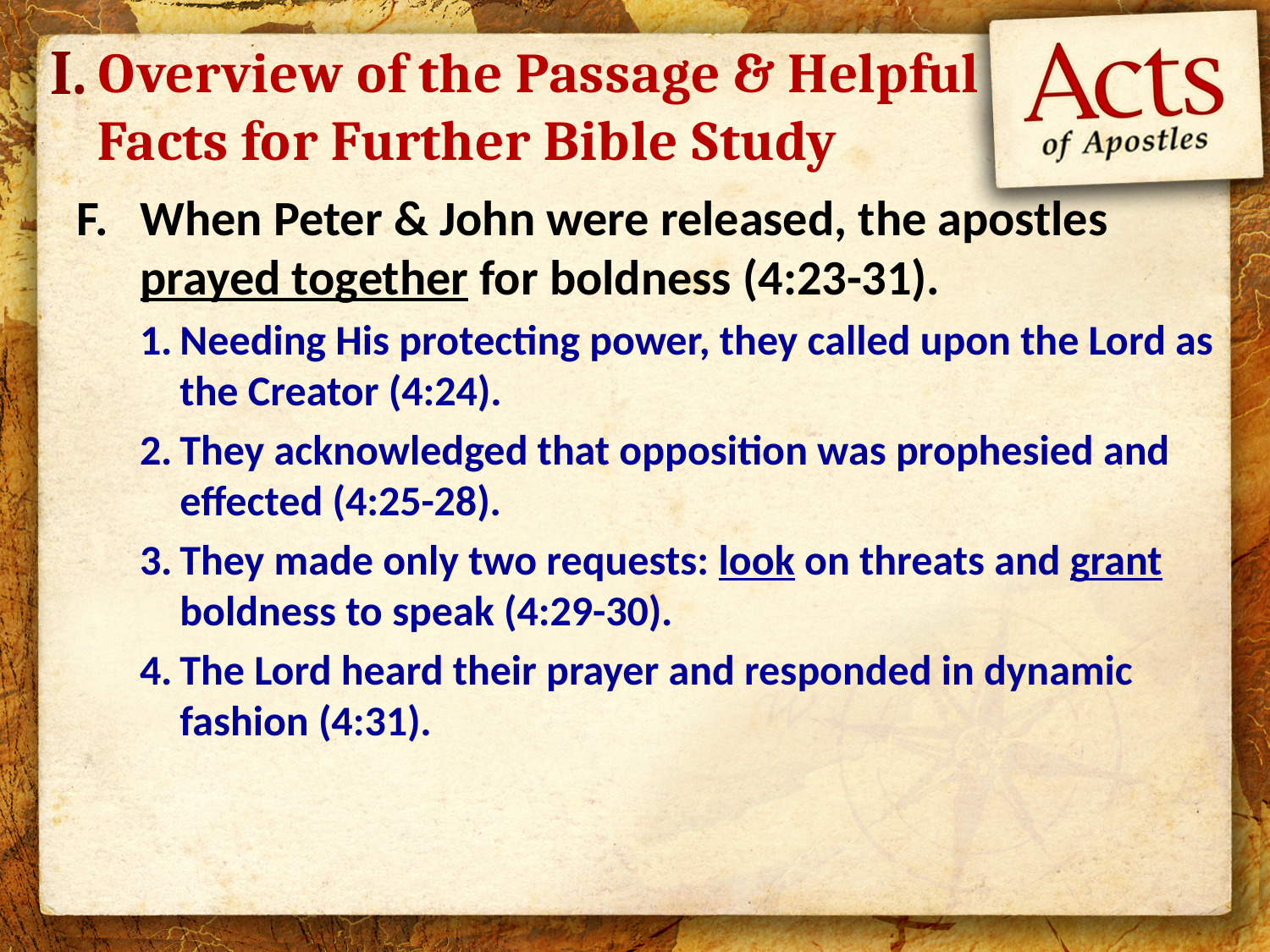

I.
# Overview of the Passage & Helpful Facts for Further Bible Study
When Peter & John were released, the apostles prayed together for boldness (4:23-31).
Needing His protecting power, they called upon the Lord as the Creator (4:24).
They acknowledged that opposition was prophesied and effected (4:25-28).
They made only two requests: look on threats and grant boldness to speak (4:29-30).
The Lord heard their prayer and responded in dynamic fashion (4:31).